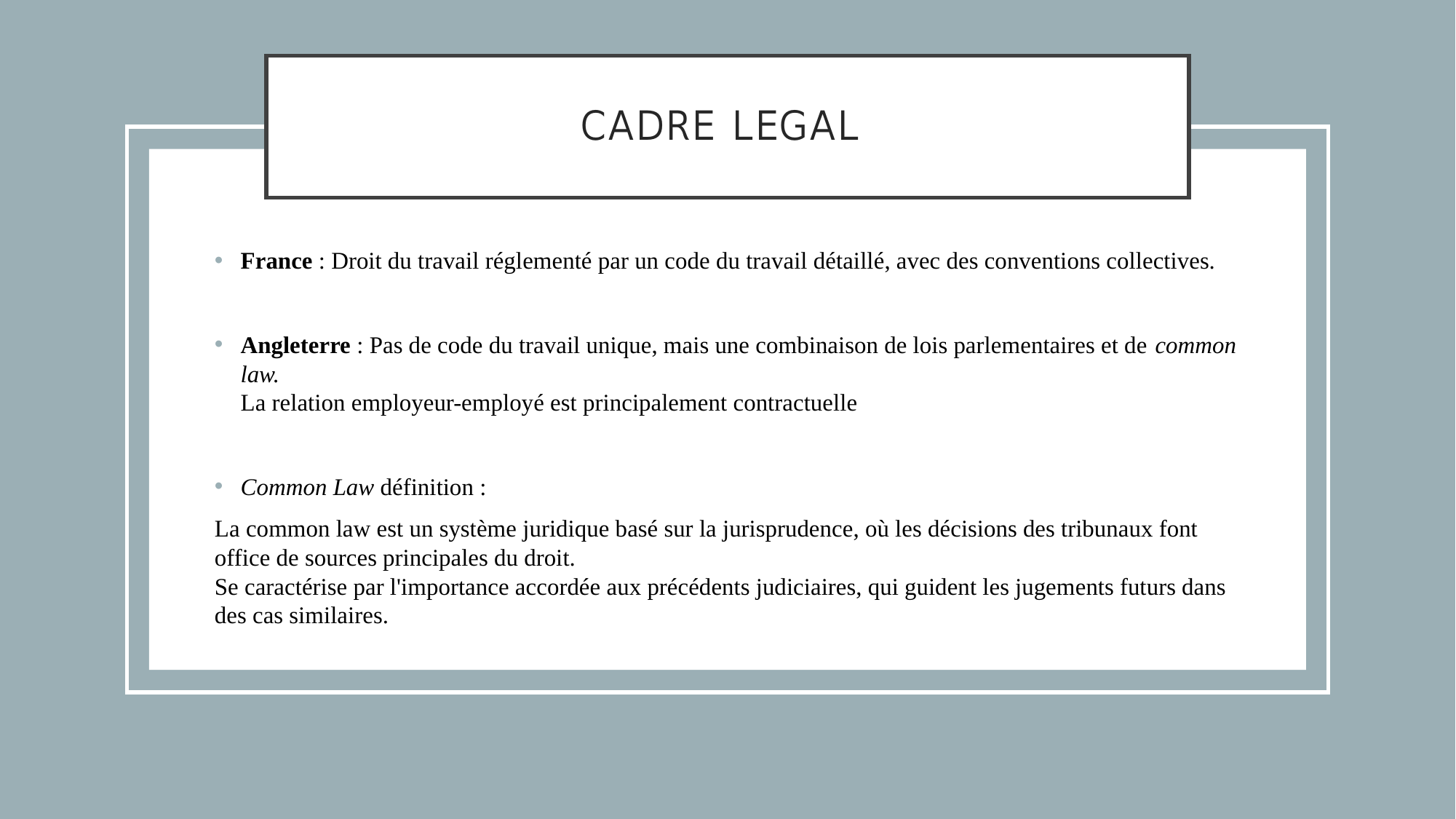

# Cadre legal

France : Droit du travail réglementé par un code du travail détaillé, avec des conventions collectives.

Angleterre : Pas de code du travail unique, mais une combinaison de lois parlementaires et de common law.
La relation employeur-employé est principalement contractuelle​

Common Law définition :
La common law est un système juridique basé sur la jurisprudence, où les décisions des tribunaux font office de sources principales du droit.
Se caractérise par l'importance accordée aux précédents judiciaires, qui guident les jugements futurs dans des cas similaires.